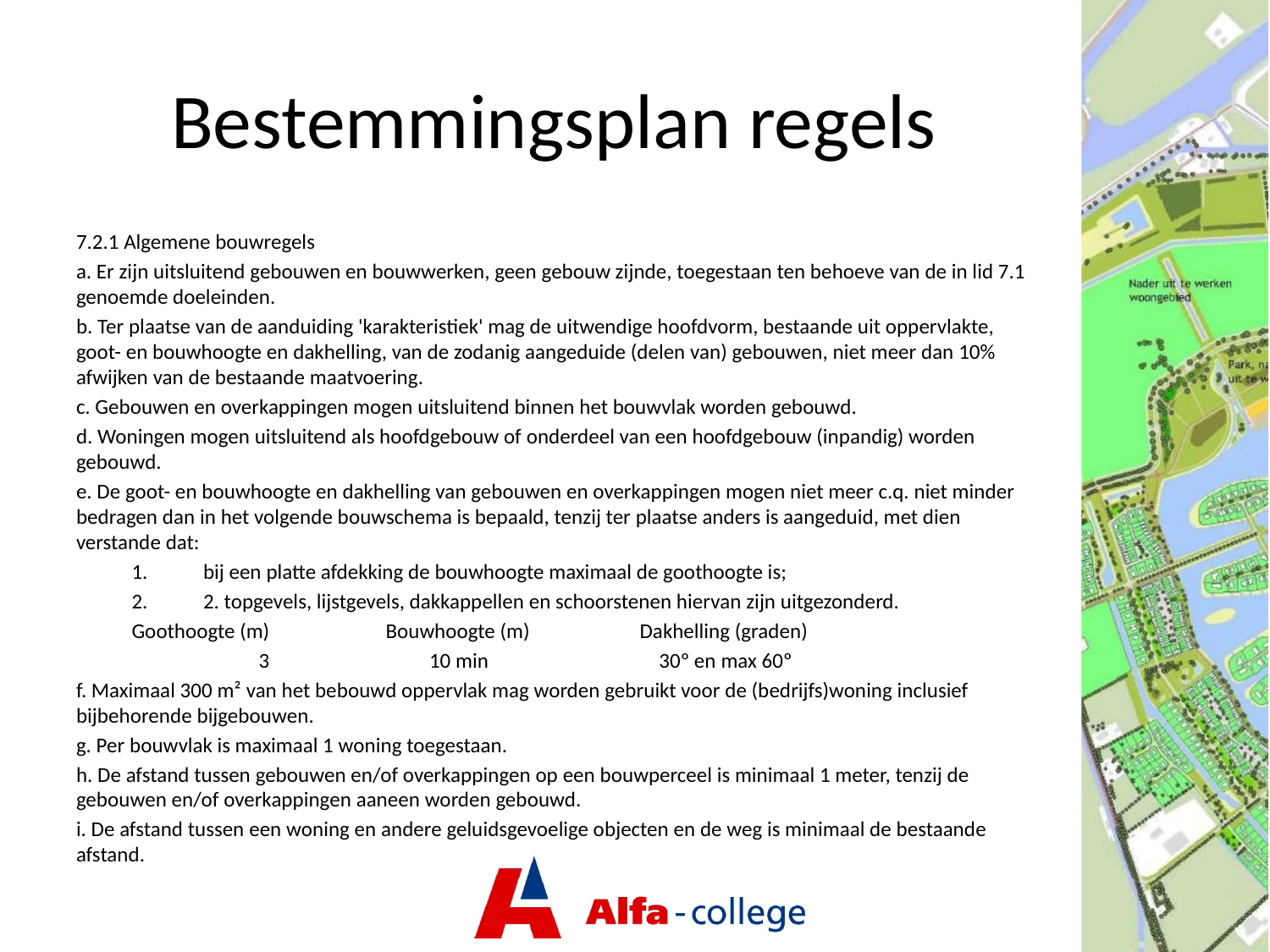

# Bestemmingsplan regels
7.2.1 Algemene bouwregels
a. Er zijn uitsluitend gebouwen en bouwwerken, geen gebouw zijnde, toegestaan ten behoeve van de in lid 7.1 genoemde doeleinden.
b. Ter plaatse van de aanduiding 'karakteristiek' mag de uitwendige hoofdvorm, bestaande uit oppervlakte, goot- en bouwhoogte en dakhelling, van de zodanig aangeduide (delen van) gebouwen, niet meer dan 10% afwijken van de bestaande maatvoering.
c. Gebouwen en overkappingen mogen uitsluitend binnen het bouwvlak worden gebouwd.
d. Woningen mogen uitsluitend als hoofdgebouw of onderdeel van een hoofdgebouw (inpandig) worden gebouwd.
e. De goot- en bouwhoogte en dakhelling van gebouwen en overkappingen mogen niet meer c.q. niet minder bedragen dan in het volgende bouwschema is bepaald, tenzij ter plaatse anders is aangeduid, met dien verstande dat:
bij een platte afdekking de bouwhoogte maximaal de goothoogte is;
2. topgevels, lijstgevels, dakkappellen en schoorstenen hiervan zijn uitgezonderd.
Goothoogte (m) 	Bouwhoogte (m) 	Dakhelling (graden)
	3 	         10 min 		    30º en max 60º
f. Maximaal 300 m² van het bebouwd oppervlak mag worden gebruikt voor de (bedrijfs)woning inclusief bijbehorende bijgebouwen.
g. Per bouwvlak is maximaal 1 woning toegestaan.
h. De afstand tussen gebouwen en/of overkappingen op een bouwperceel is minimaal 1 meter, tenzij de gebouwen en/of overkappingen aaneen worden gebouwd.
i. De afstand tussen een woning en andere geluidsgevoelige objecten en de weg is minimaal de bestaande afstand.